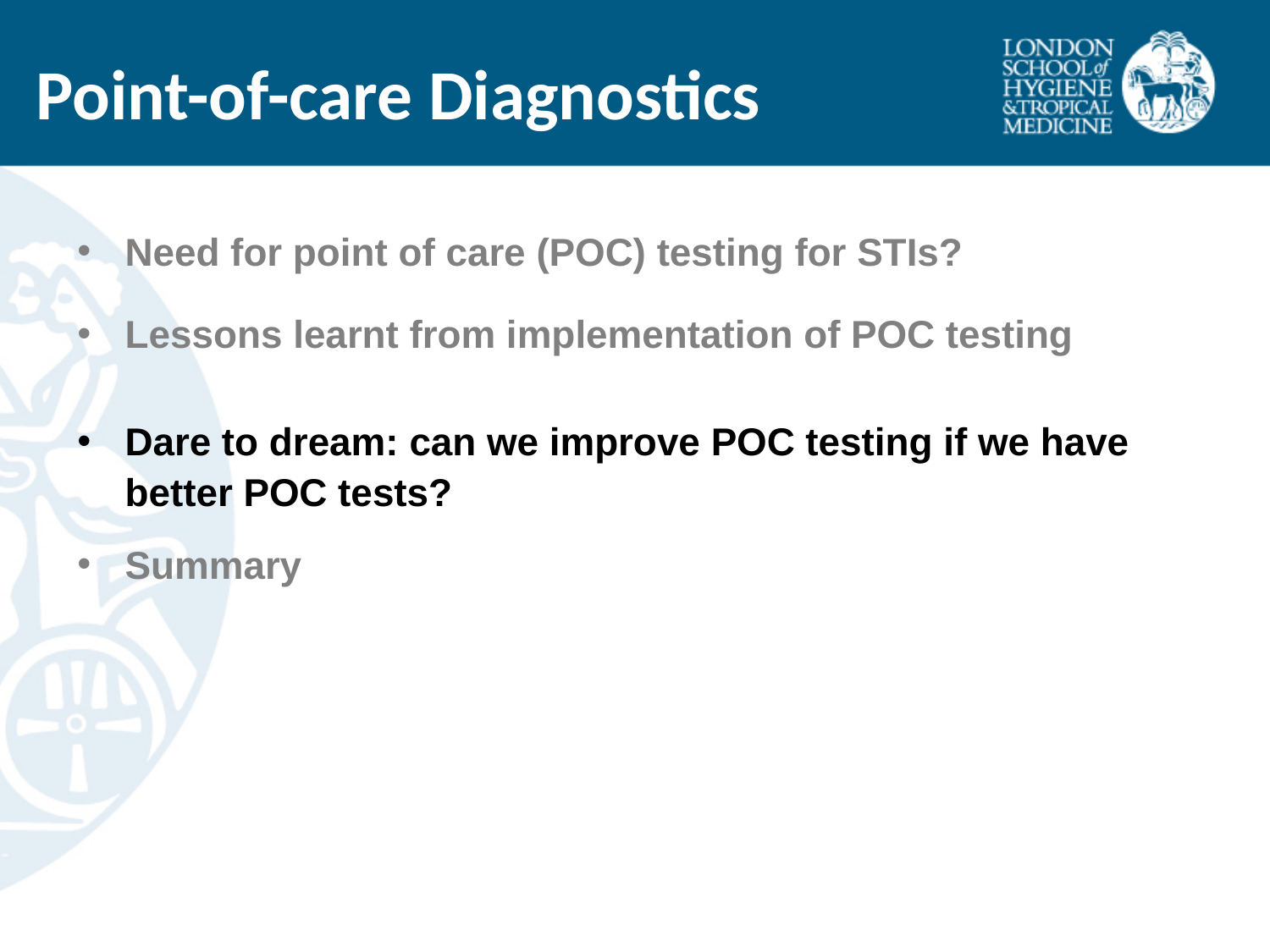

# Point-of-care Diagnostics
Need for point of care (POC) testing for STIs?

Lessons learnt from implementation of POC testing

Dare to dream: can we improve POC testing if we have better POC tests?
Summary